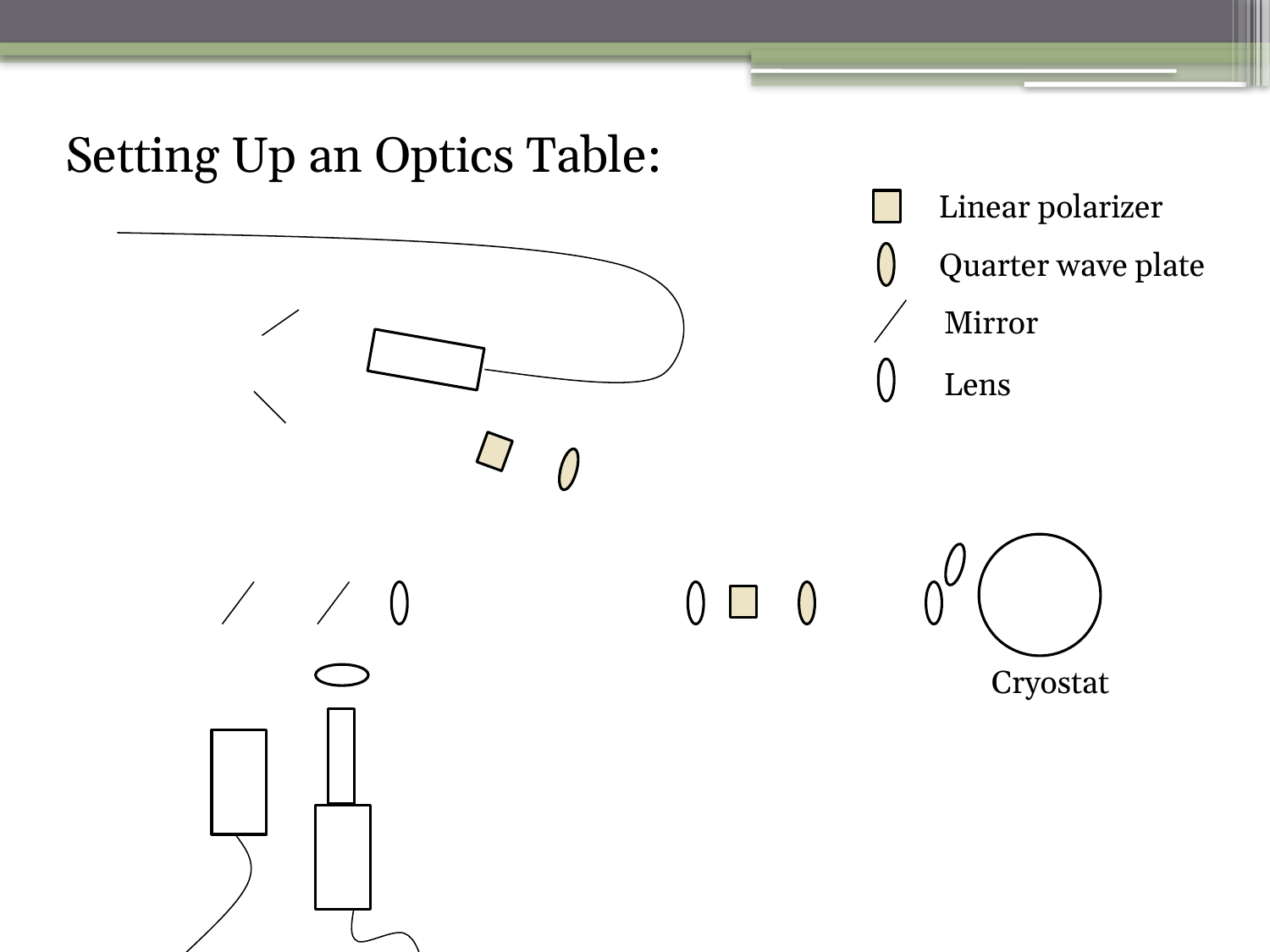

Setting Up an Optics Table:
Linear polarizer

Cryostat
Quarter wave plate

Mirror
Lens